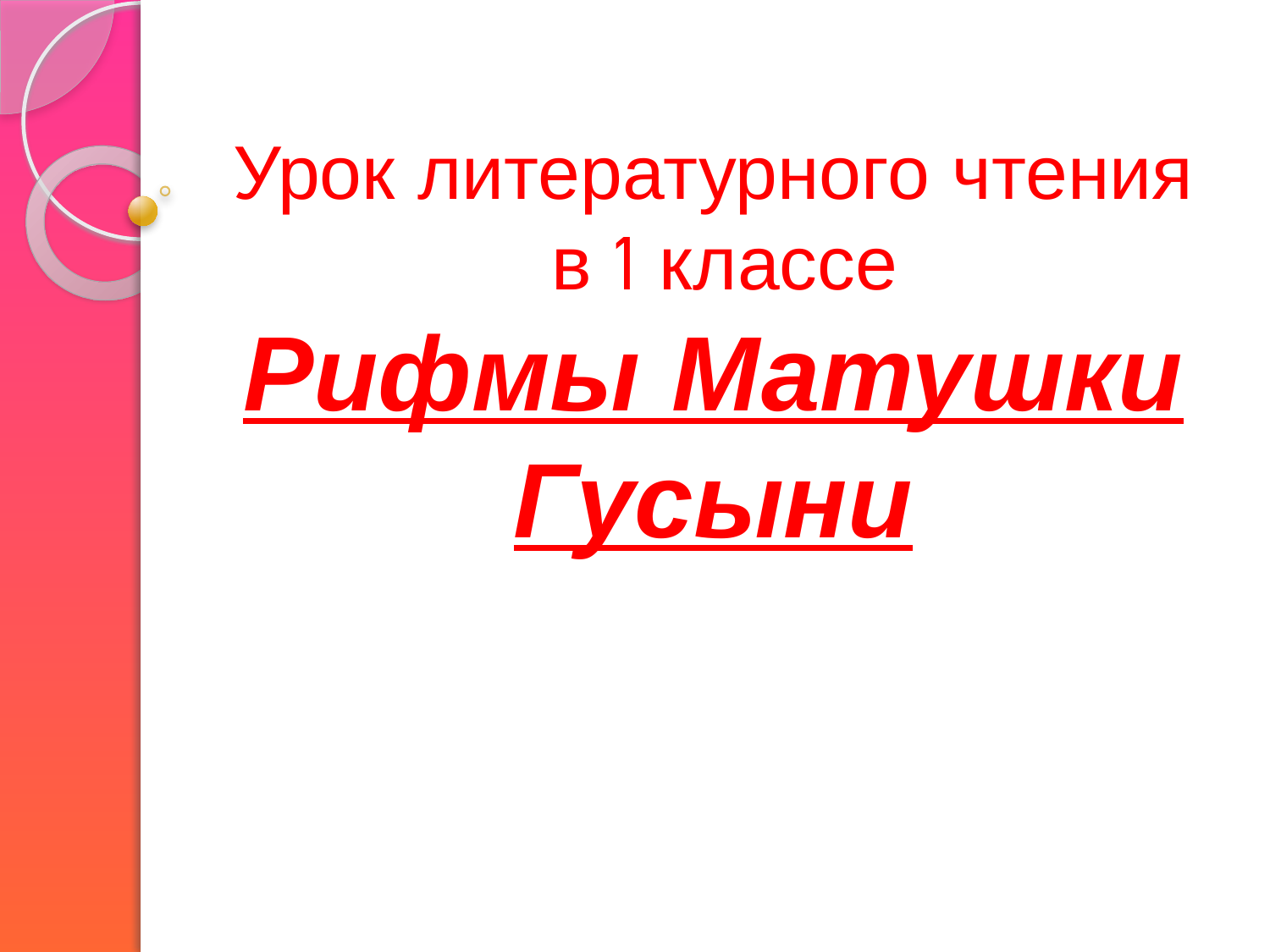

# Урок литературного чтения в 1 классе Рифмы Матушки Гусыни